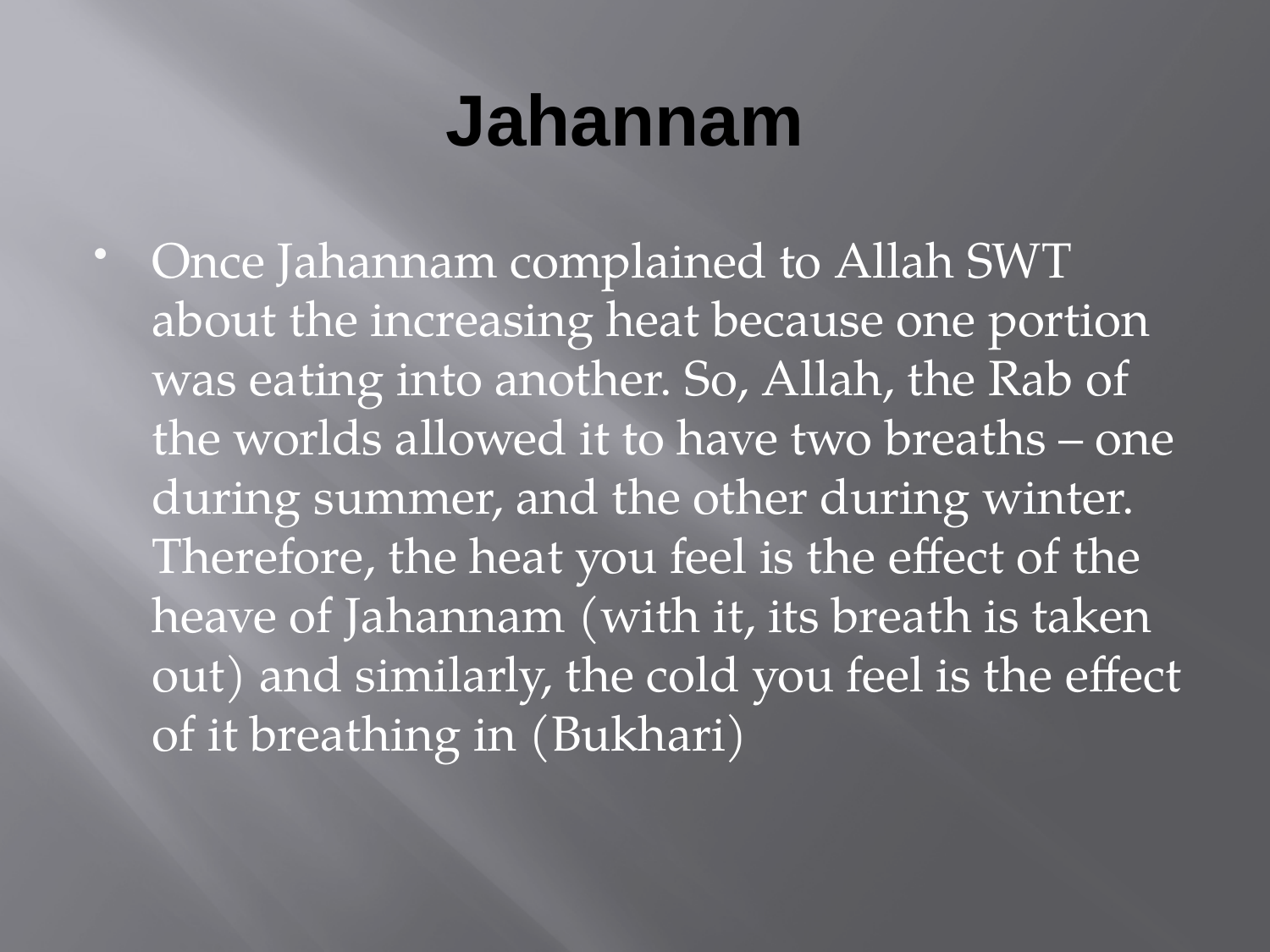

# Jahannam
Once Jahannam complained to Allah SWT about the increasing heat because one portion was eating into another. So, Allah, the Rab of the worlds allowed it to have two breaths – one during summer, and the other during winter. Therefore, the heat you feel is the effect of the heave of Jahannam (with it, its breath is taken out) and similarly, the cold you feel is the effect of it breathing in (Bukhari)